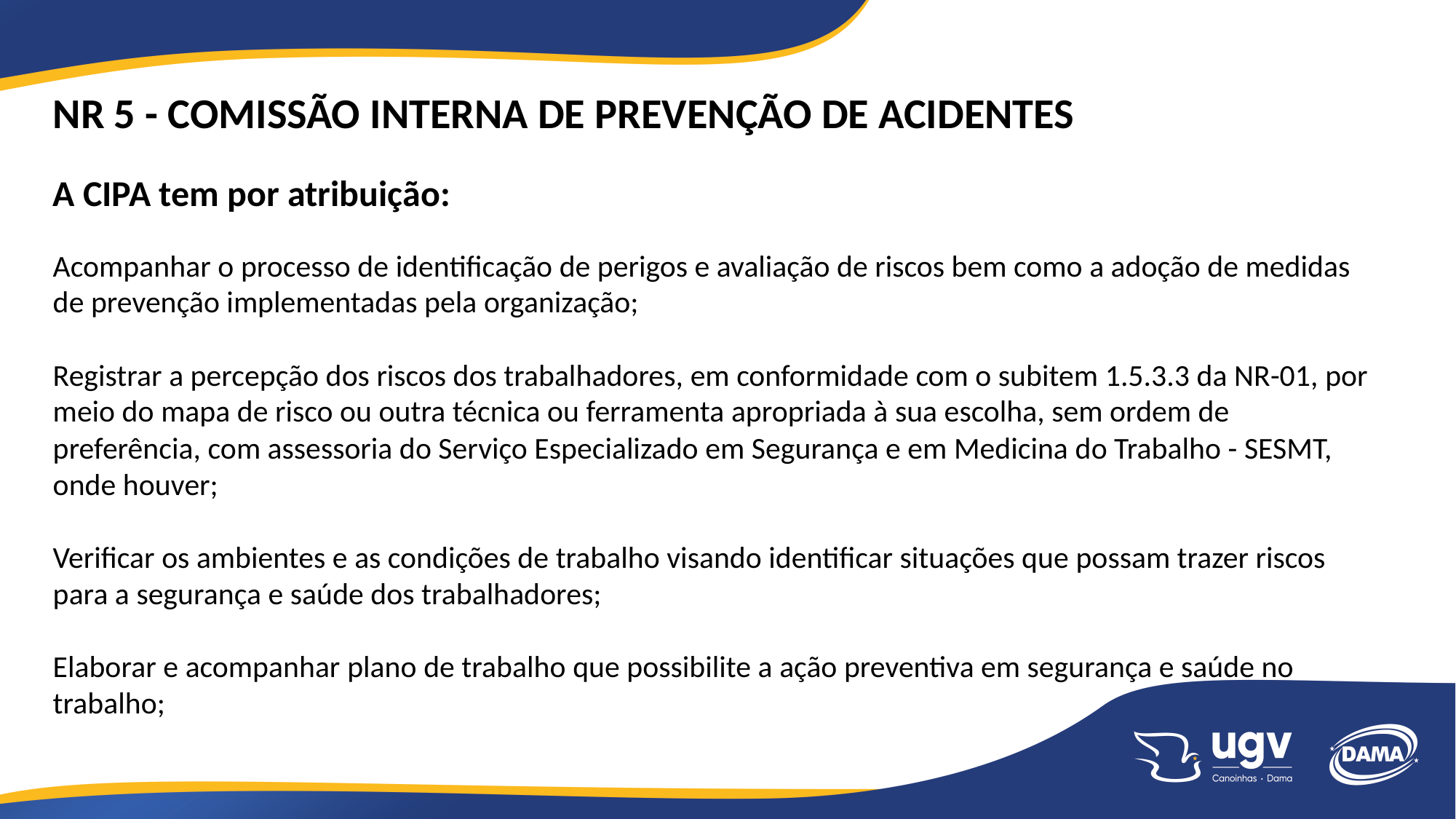

NR 5 - COMISSÃO INTERNA DE PREVENÇÃO DE ACIDENTES

A CIPA tem por atribuição:
Acompanhar o processo de identificação de perigos e avaliação de riscos bem como a adoção de medidas de prevenção implementadas pela organização;

Registrar a percepção dos riscos dos trabalhadores, em conformidade com o subitem 1.5.3.3 da NR-01, por meio do mapa de risco ou outra técnica ou ferramenta apropriada à sua escolha, sem ordem de preferência, com assessoria do Serviço Especializado em Segurança e em Medicina do Trabalho - SESMT, onde houver;

Verificar os ambientes e as condições de trabalho visando identificar situações que possam trazer riscos para a segurança e saúde dos trabalhadores;

Elaborar e acompanhar plano de trabalho que possibilite a ação preventiva em segurança e saúde no trabalho;